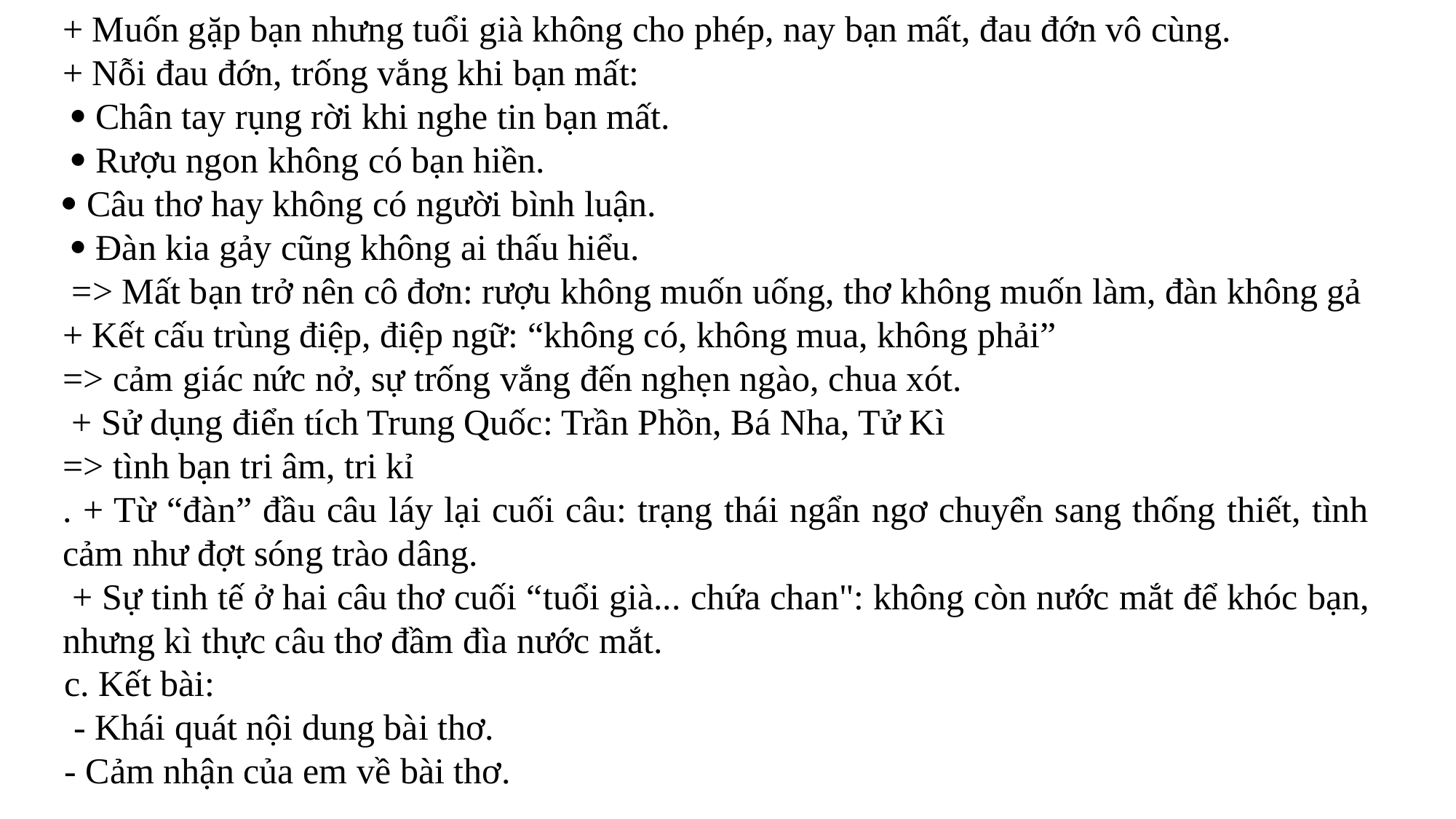

+ Muốn gặp bạn nhưng tuổi già không cho phép, nay bạn mất, đau đớn vô cùng.
+ Nỗi đau đớn, trống vắng khi bạn mất:
 • Chân tay rụng rời khi nghe tin bạn mất.
 • Rượu ngon không có bạn hiền.
• Câu thơ hay không có người bình luận.
 • Đàn kia gảy cũng không ai thấu hiểu.
 => Mất bạn trở nên cô đơn: rượu không muốn uống, thơ không muốn làm, đàn không gả
+ Kết cấu trùng điệp, điệp ngữ: “không có, không mua, không phải”
=> cảm giác nức nở, sự trống vắng đến nghẹn ngào, chua xót.
 + Sử dụng điển tích Trung Quốc: Trần Phồn, Bá Nha, Tử Kì
=> tình bạn tri âm, tri kỉ
. + Từ “đàn” đầu câu láy lại cuối câu: trạng thái ngẩn ngơ chuyển sang thống thiết, tình cảm như đợt sóng trào dâng.
 + Sự tinh tế ở hai câu thơ cuối “tuổi già... chứa chan": không còn nước mắt để khóc bạn, nhưng kì thực câu thơ đầm đìa nước mắt.
c. Kết bài:
 - Khái quát nội dung bài thơ.
- Cảm nhận của em về bài thơ.